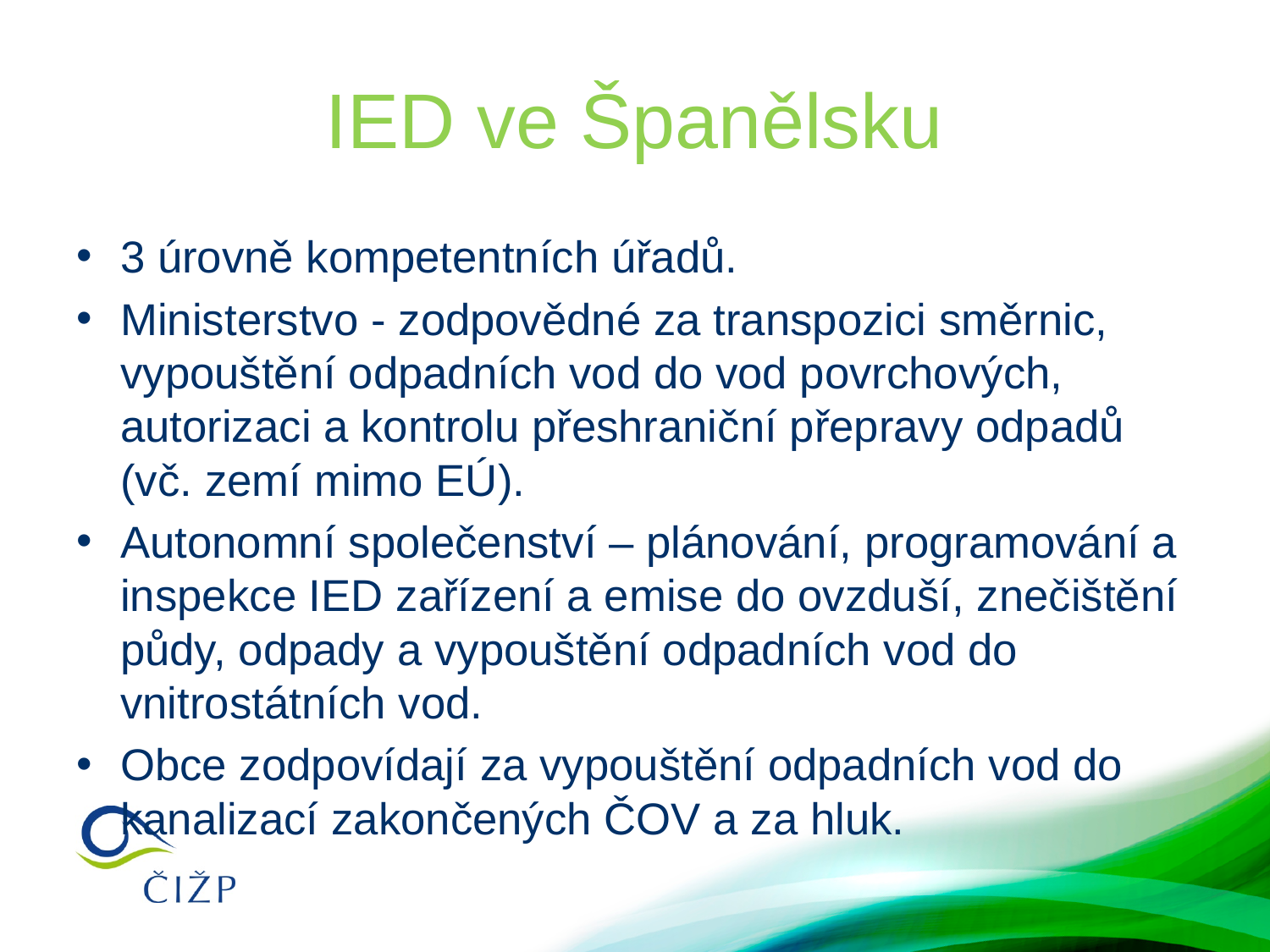

# IED ve Španělsku
3 úrovně kompetentních úřadů.
Ministerstvo - zodpovědné za transpozici směrnic, vypouštění odpadních vod do vod povrchových, autorizaci a kontrolu přeshraniční přepravy odpadů (vč. zemí mimo EÚ).
Autonomní společenství – plánování, programování a inspekce IED zařízení a emise do ovzduší, znečištění půdy, odpady a vypouštění odpadních vod do vnitrostátních vod.
Obce zodpovídají za vypouštění odpadních vod do kanalizací zakončených ČOV a za hluk.